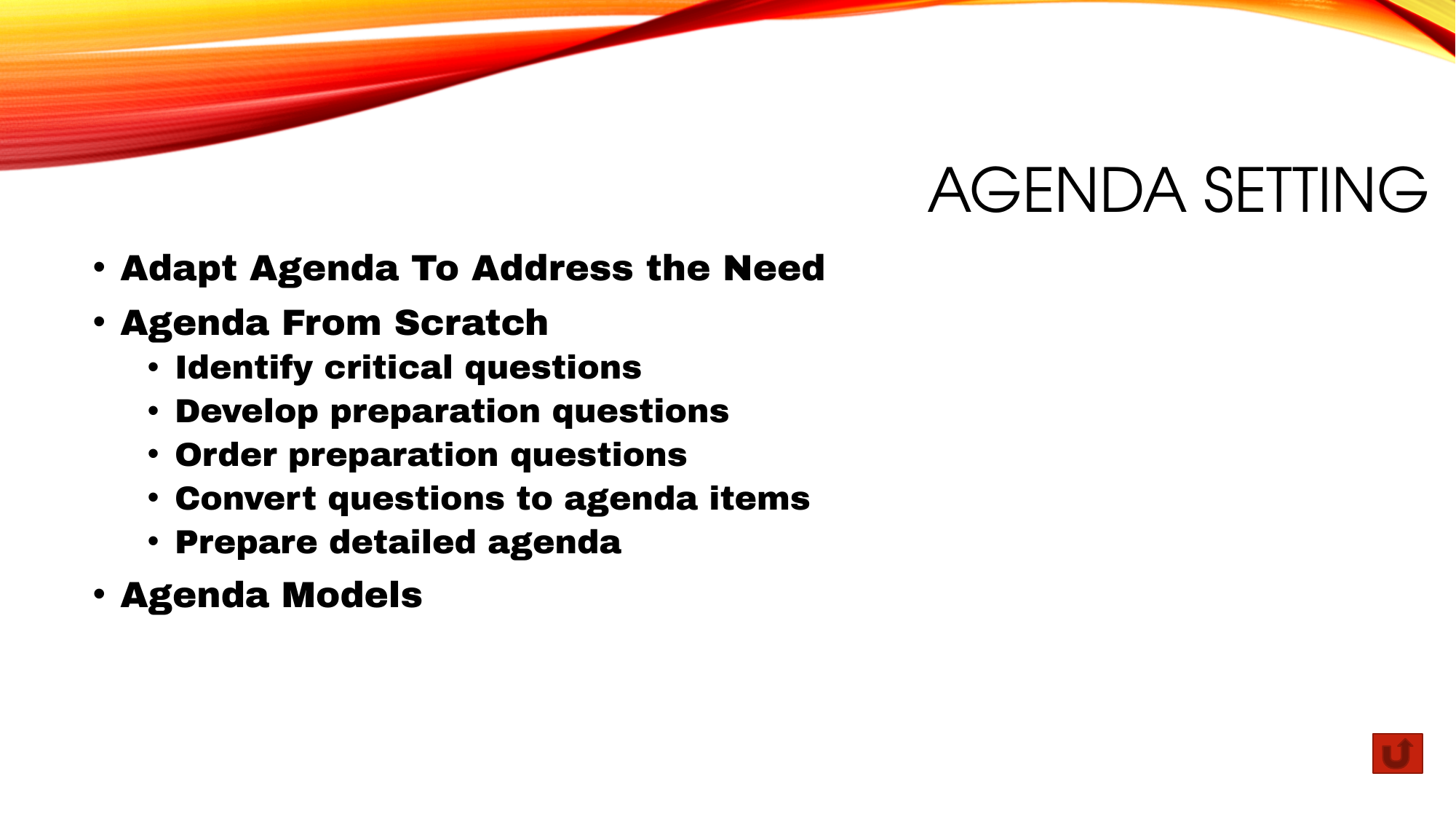

# Agenda Setting
Adapt Agenda To Address the Need
Agenda From Scratch
Identify critical questions
Develop preparation questions
Order preparation questions
Convert questions to agenda items
Prepare detailed agenda
Agenda Models